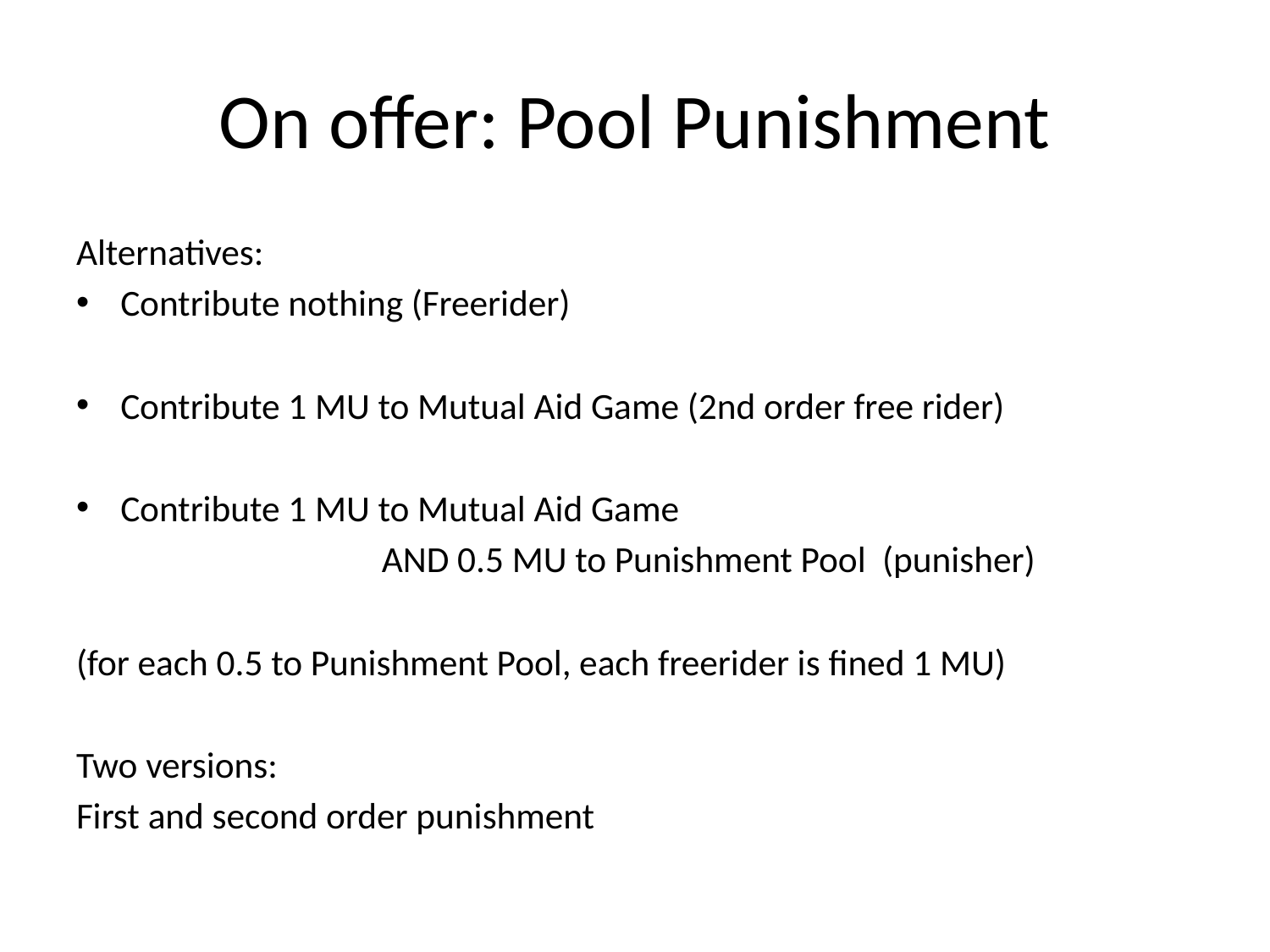

# On offer: Pool Punishment
Alternatives:
Contribute nothing (Freerider)

Contribute 1 MU to Mutual Aid Game (2nd order free rider)

Contribute 1 MU to Mutual Aid Game
                                     AND 0.5 MU to Punishment Pool  (punisher)

(for each 0.5 to Punishment Pool, each freerider is fined 1 MU)

Two versions:
First and second order punishment